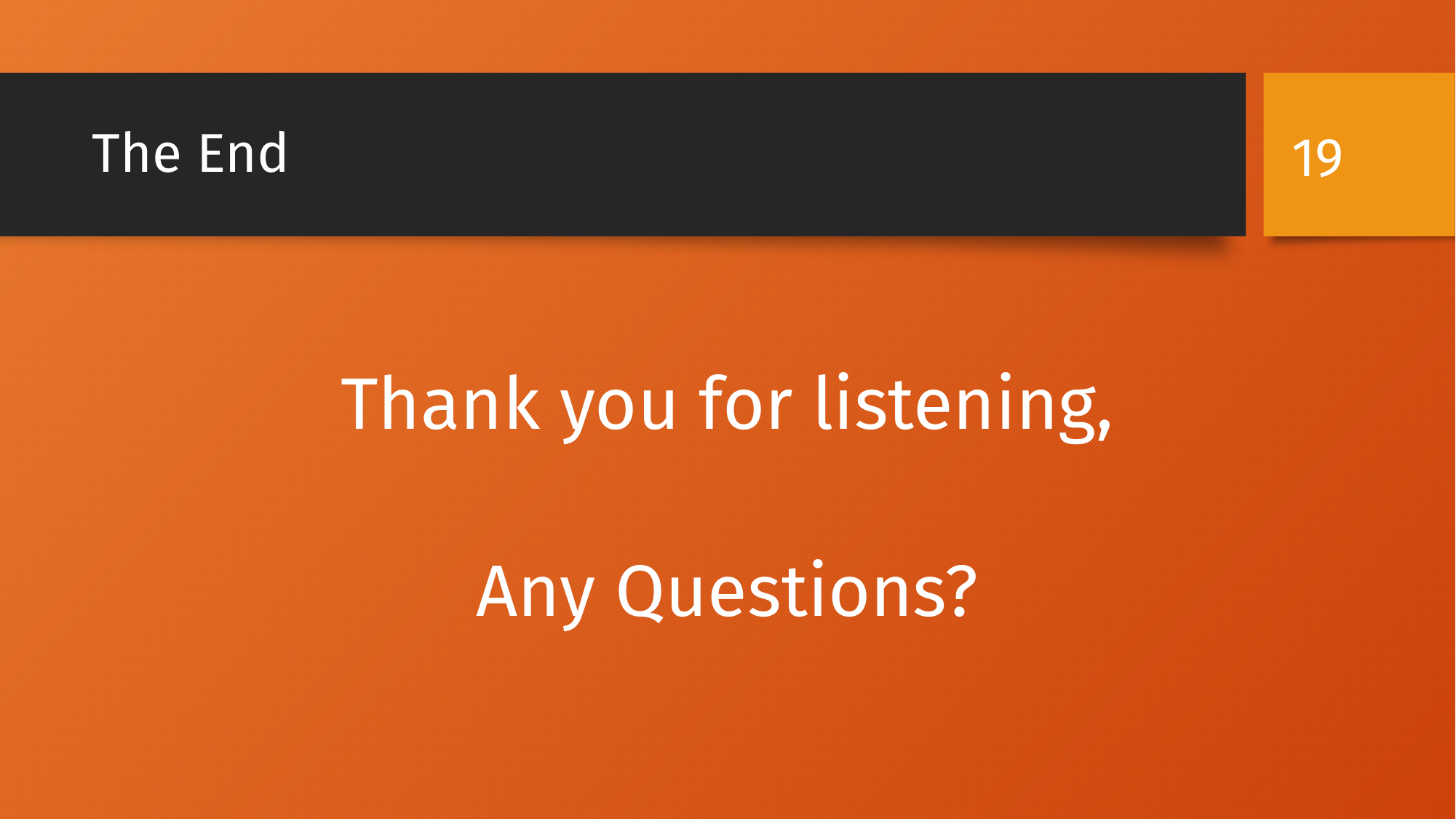

19
# The End
Thank you for listening,

Any Questions?